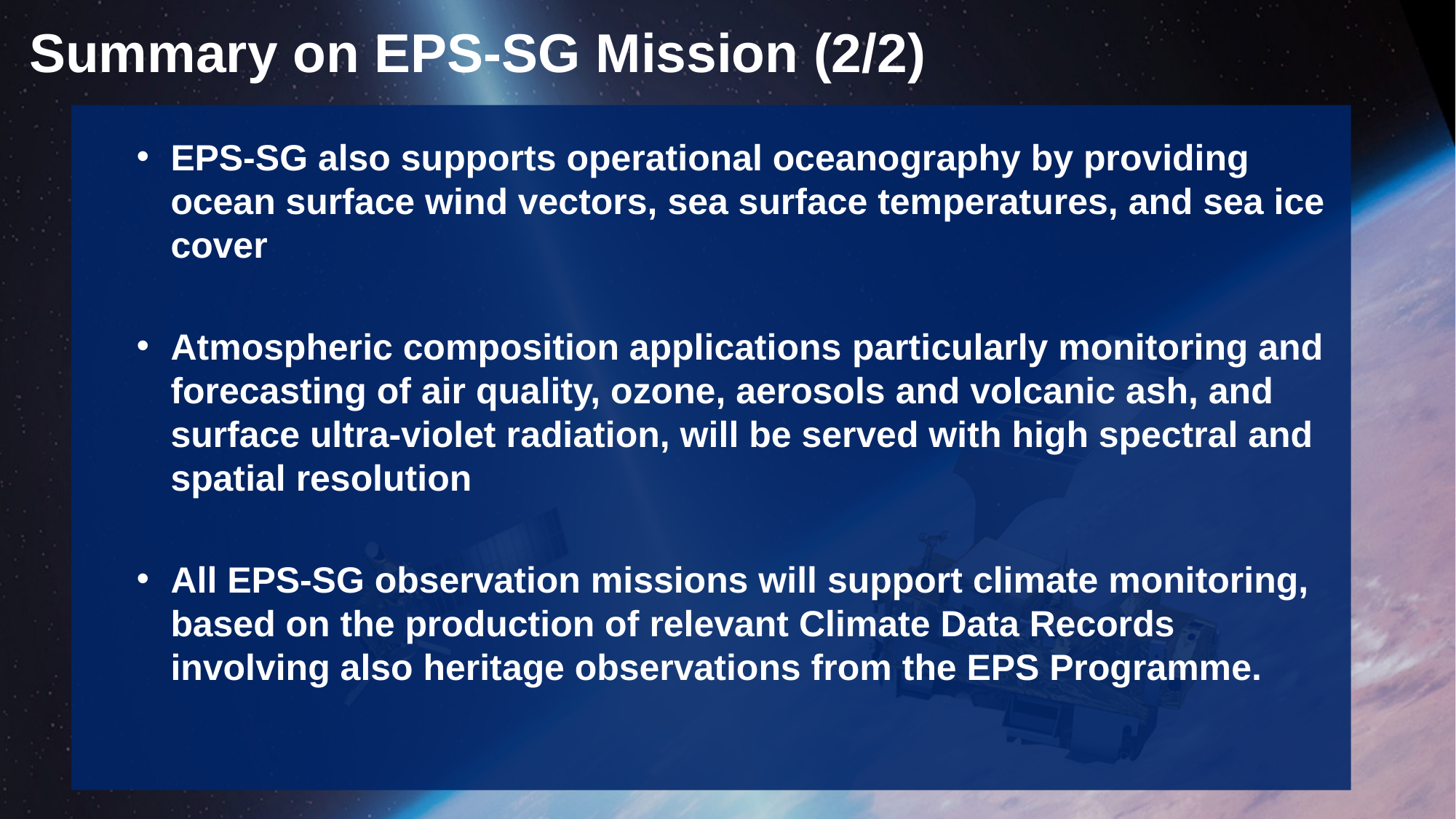

# Summary on EPS-SG Mission (2/2)

EPS-SG also supports operational oceanography by providing ocean surface wind vectors, sea surface temperatures, and sea ice cover

Atmospheric composition applications particularly monitoring and forecasting of air quality, ozone, aerosols and volcanic ash, and surface ultra-violet radiation, will be served with high spectral and spatial resolution

All EPS-SG observation missions will support climate monitoring, based on the production of relevant Climate Data Records involving also heritage observations from the EPS Programme.